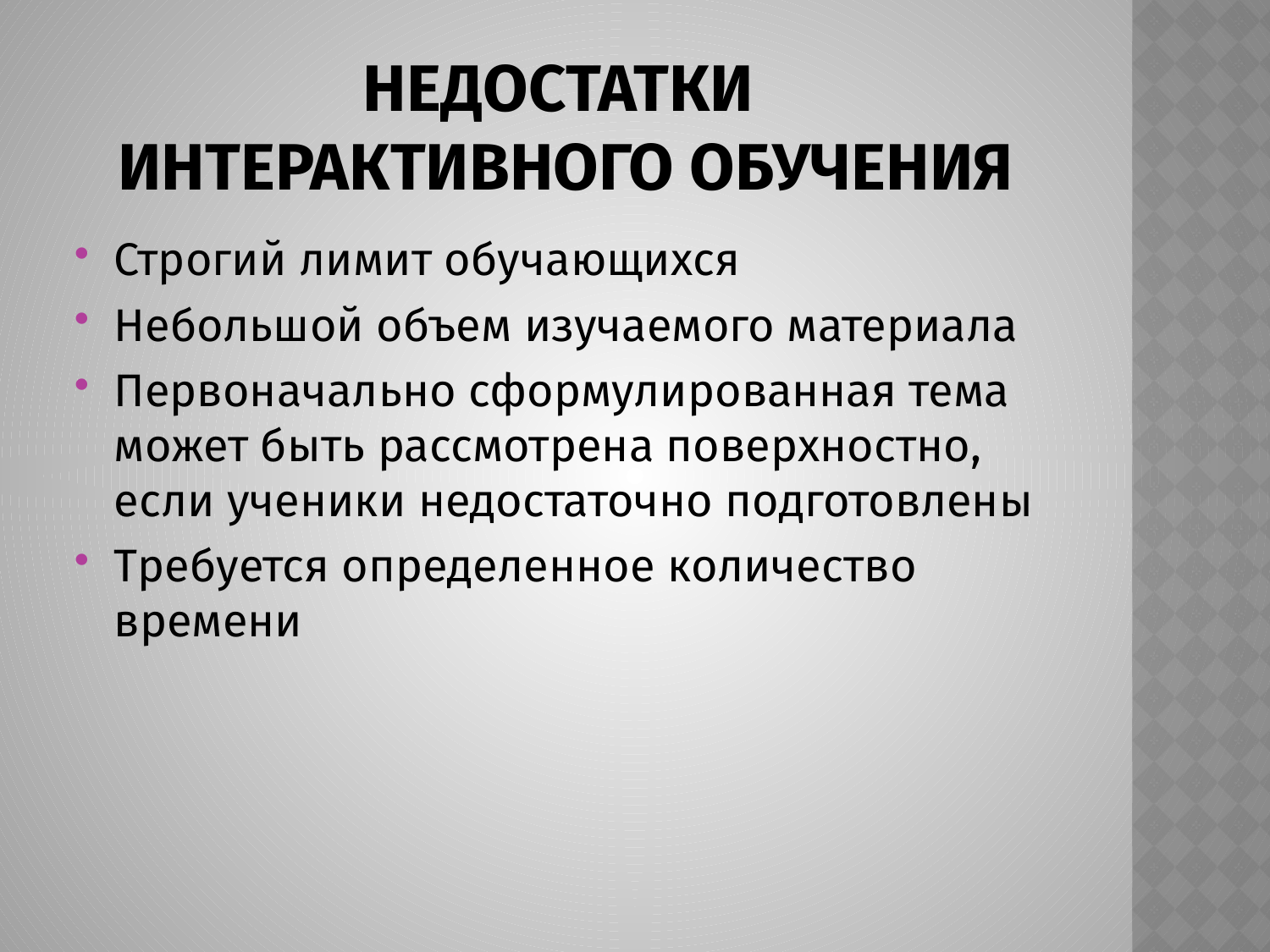

# Недостатки интерактивного обучения
Строгий лимит обучающихся
Небольшой объем изучаемого материала
Первоначально сформулированная тема может быть рассмотрена поверхностно, если ученики недостаточно подготовлены
Требуется определенное количество времени